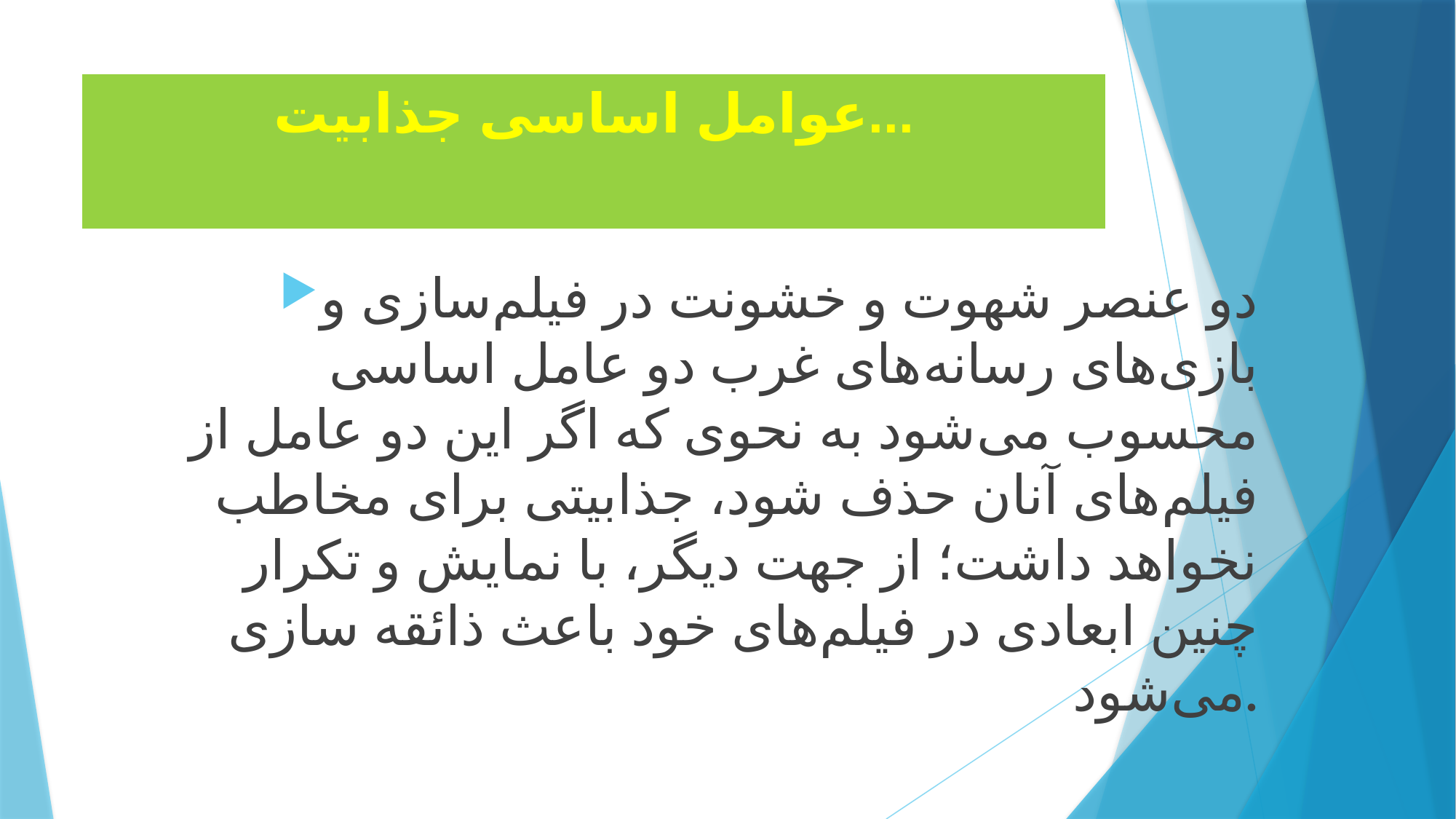

# عوامل اساسی جذابیت...
دو عنصر شهوت و خشونت در فیلم‌سازی و بازی‌های رسانه‌های غرب دو عامل اساسی محسوب می‌شود به نحوی که اگر این دو عامل از فیلم‌های آنان حذف شود، جذابیتی برای مخاطب نخواهد داشت؛ از جهت دیگر، با نمایش و تکرار چنین ابعادی در فیلم‌های خود باعث ذائقه سازی می‌شود.